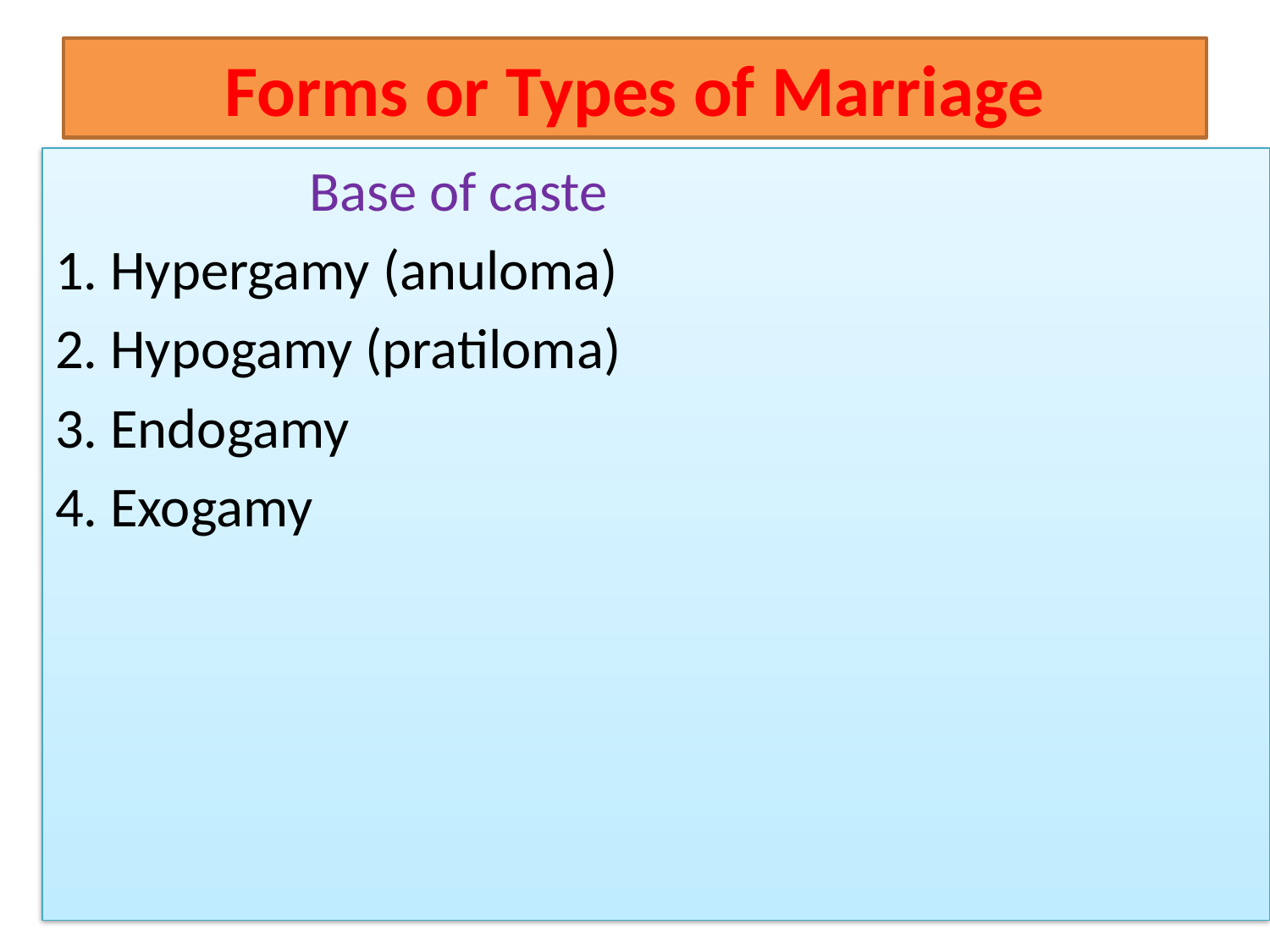

# Forms or Types of Marriage
                    Base of caste
1. Hypergamy (anuloma)
2. Hypogamy (pratiloma)
3. Endogamy
4. Exogamy